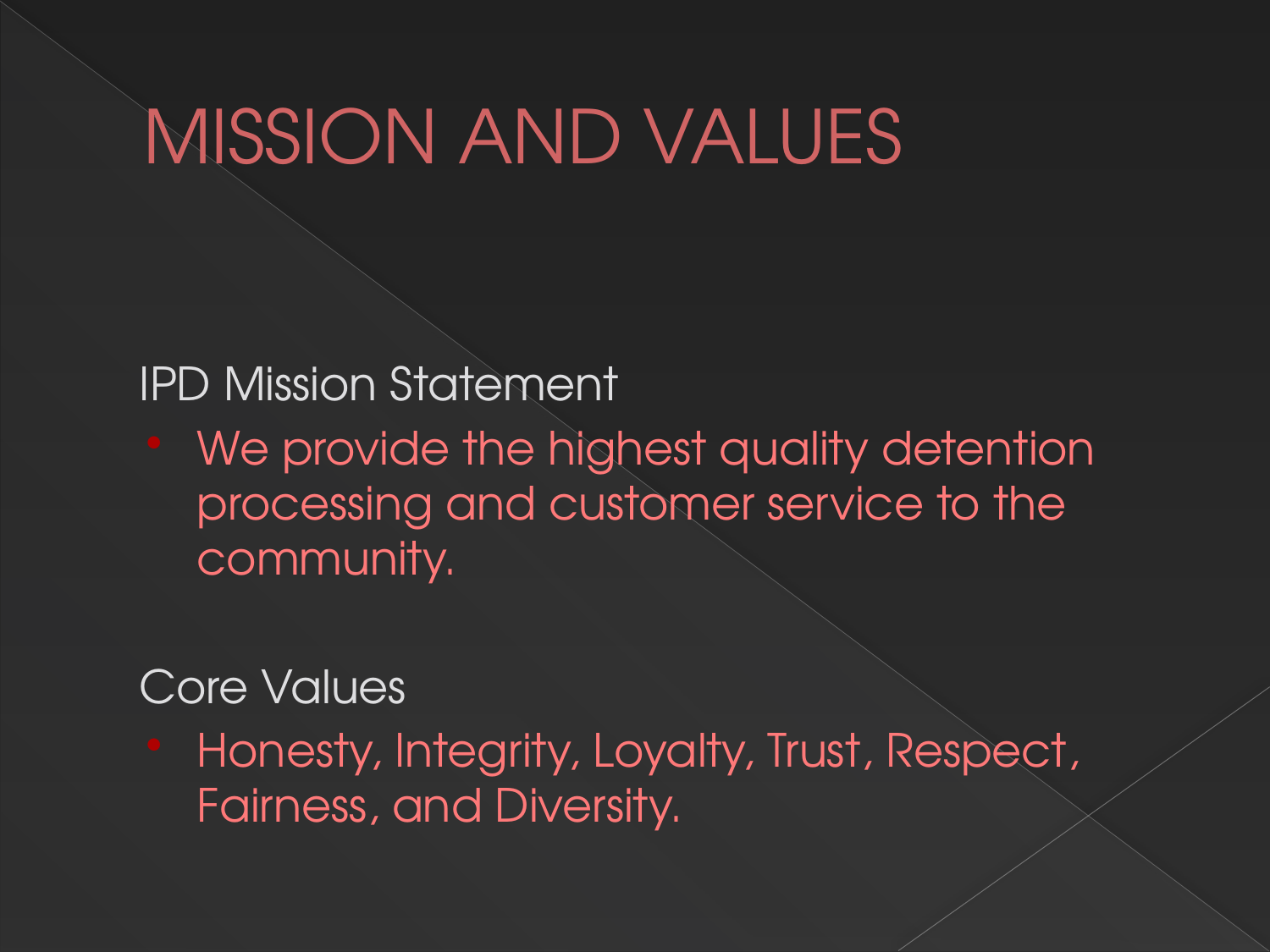

# MISSION AND VALUES
IPD Mission Statement
We provide the highest quality detention processing and customer service to the community.

Core Values
Honesty, Integrity, Loyalty, Trust, Respect, Fairness, and Diversity.